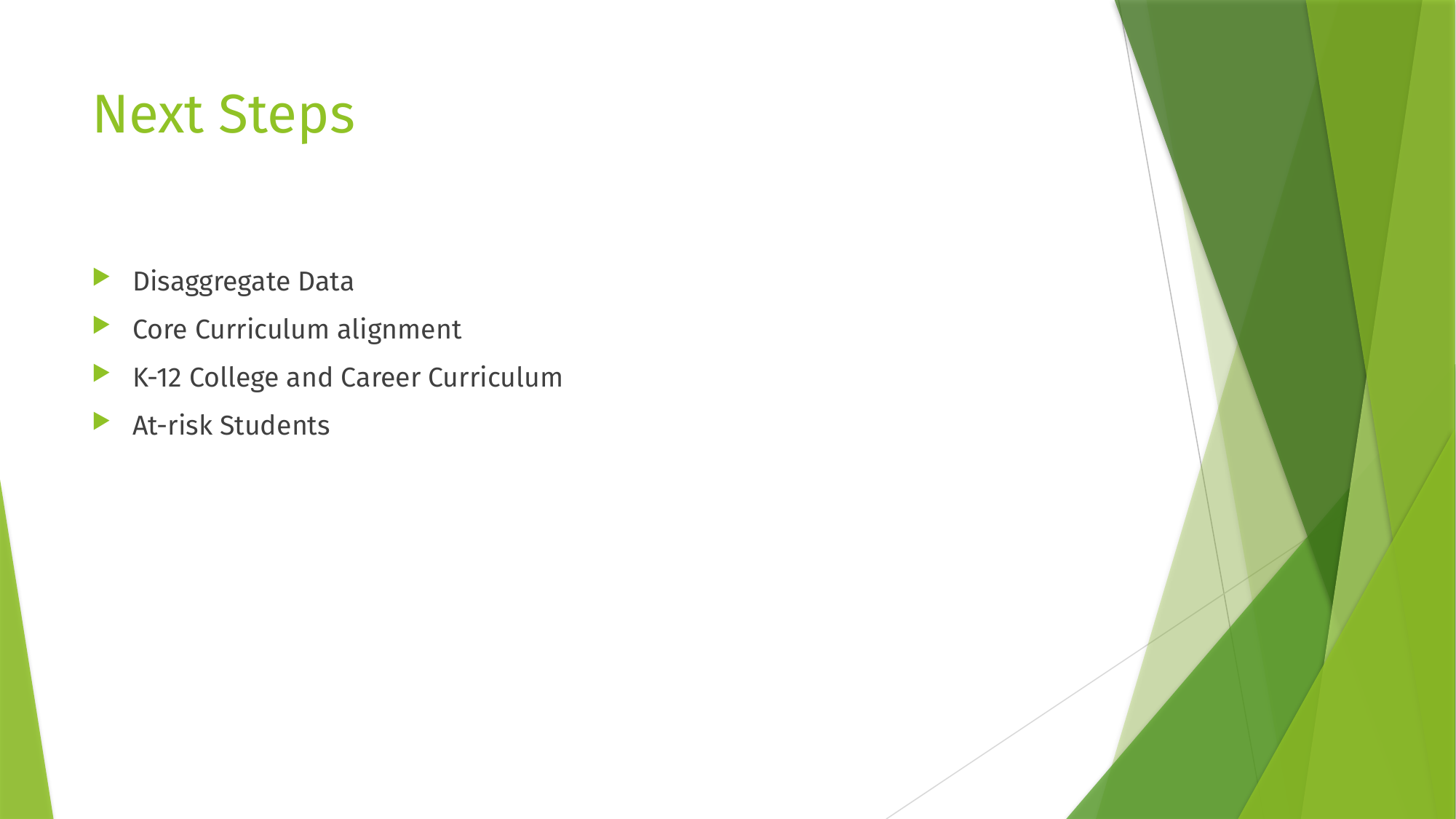

# Next Steps
Disaggregate Data
Core Curriculum alignment
K-12 College and Career Curriculum
At-risk Students